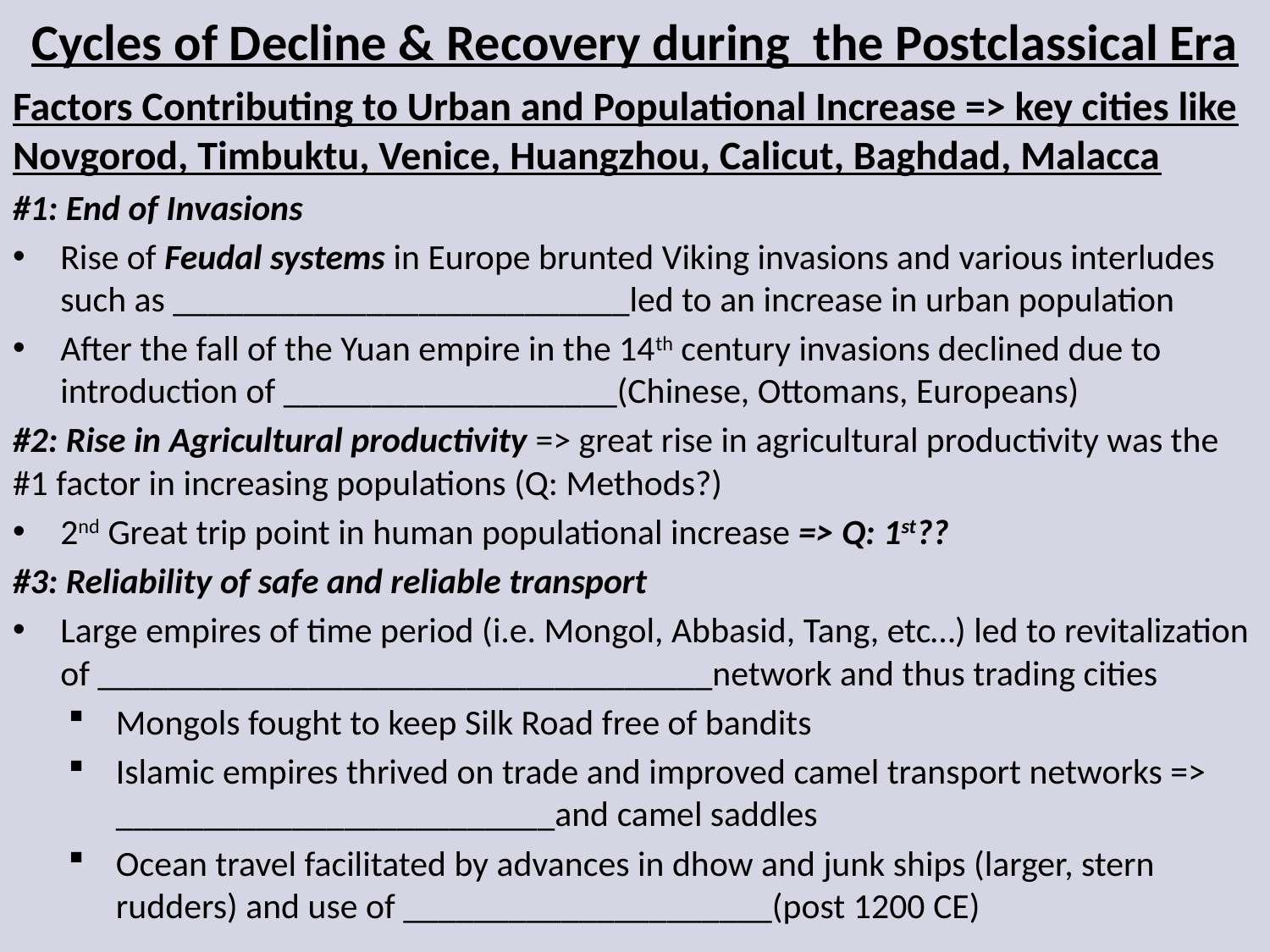

# Cycles of Decline & Recovery during  the Postclassical Era
Factors Contributing to Urban and Populational Increase => key cities like Novgorod, Timbuktu, Venice, Huangzhou, Calicut, Baghdad, Malacca
#1: End of Invasions
Rise of Feudal systems in Europe brunted Viking invasions and various interludes such as __________________________led to an increase in urban population
After the fall of the Yuan empire in the 14th century invasions declined due to introduction of ___________________(Chinese, Ottomans, Europeans)
#2: Rise in Agricultural productivity => great rise in agricultural productivity was the #1 factor in increasing populations (Q: Methods?)
2nd Great trip point in human populational increase => Q: 1st??
#3: Reliability of safe and reliable transport
Large empires of time period (i.e. Mongol, Abbasid, Tang, etc…) led to revitalization of ___________________________________network and thus trading cities
Mongols fought to keep Silk Road free of bandits
Islamic empires thrived on trade and improved camel transport networks => _________________________and camel saddles
Ocean travel facilitated by advances in dhow and junk ships (larger, stern rudders) and use of _____________________(post 1200 CE)